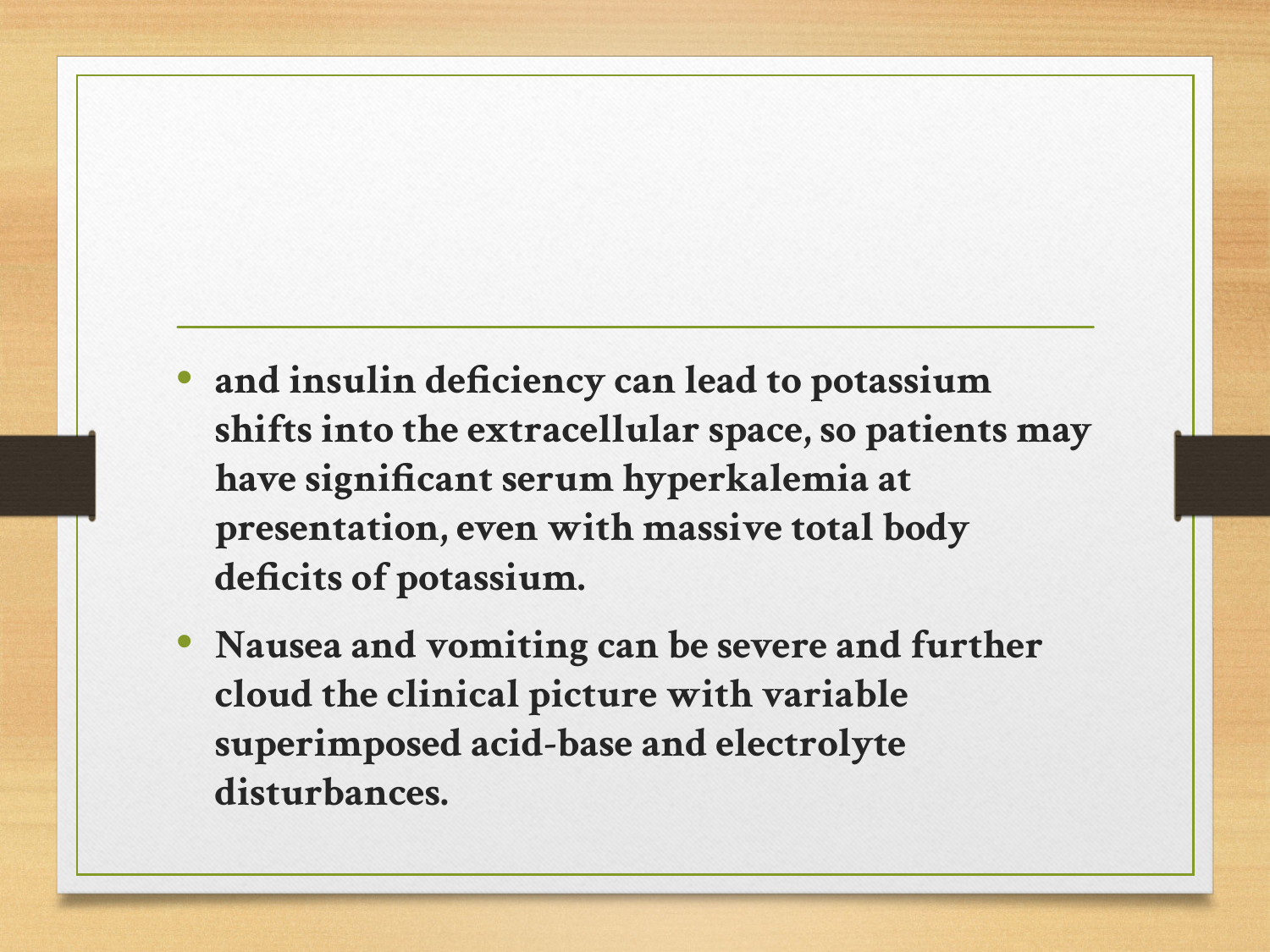

#
and insulin deficiency can lead to potassium shifts into the extracellular space, so patients may have significant serum hyperkalemia at presentation, even with massive total body deficits of potassium.
Nausea and vomiting can be severe and further cloud the clinical picture with variable superimposed acid-base and electrolyte disturbances.